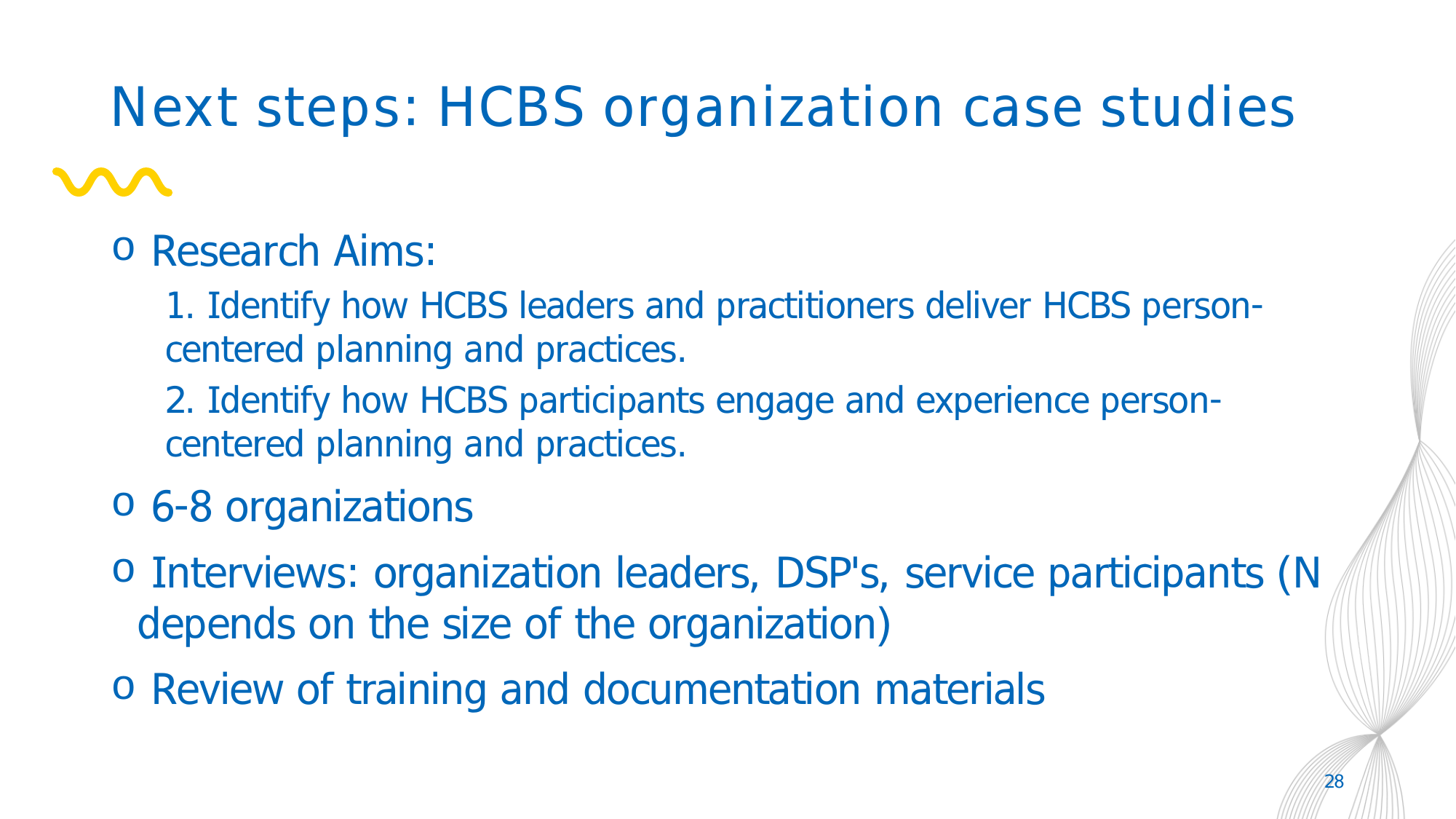

# Next steps: HCBS organization case studies
 Research Aims:
1. Identify how HCBS leaders and practitioners deliver HCBS person-centered planning and practices.
2. Identify how HCBS participants engage and experience person-centered planning and practices.
 6-8 organizations
 Interviews: organization leaders, DSP's, service participants (N depends on the size of the organization)
 Review of training and documentation materials

28